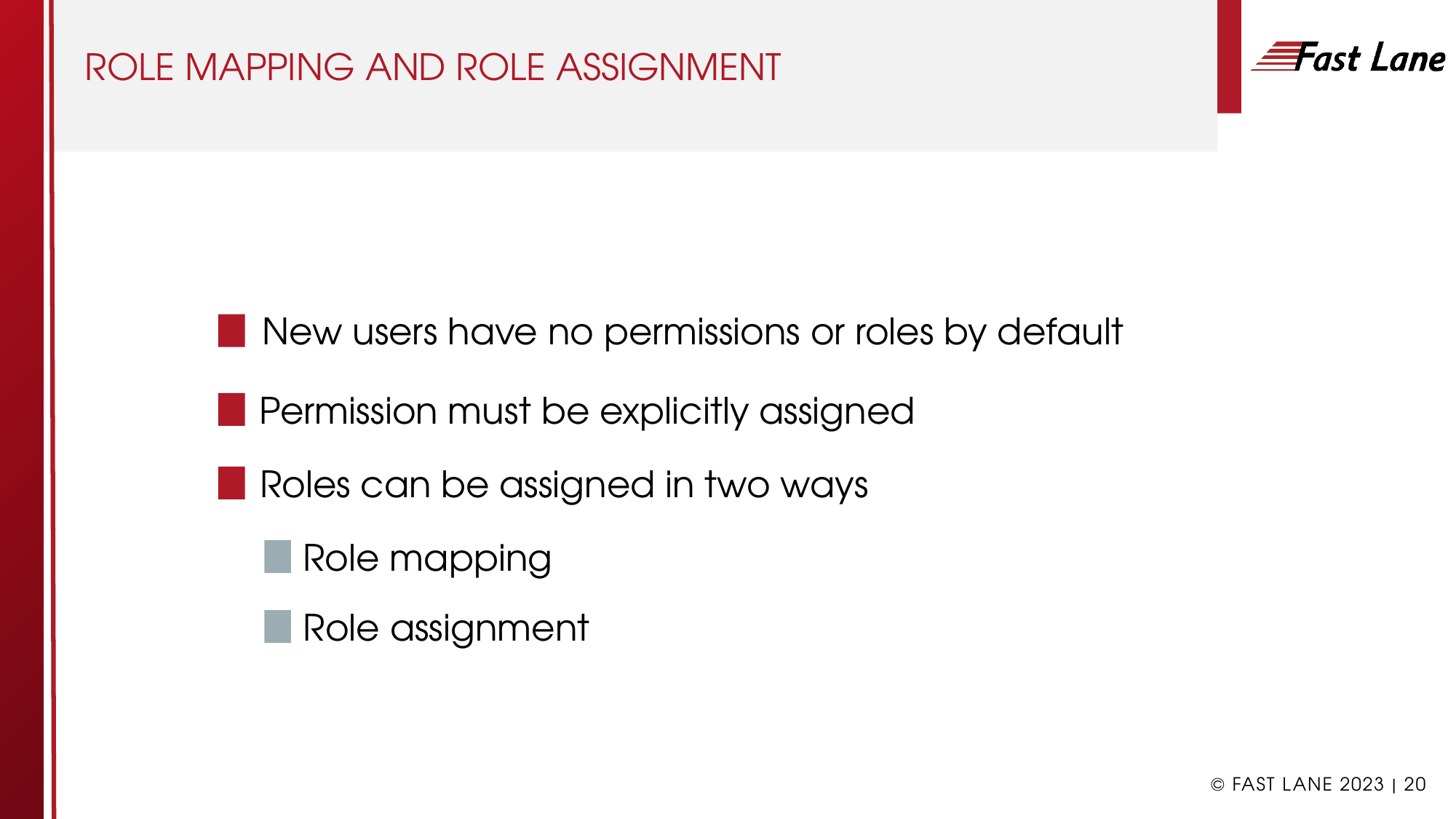

# Role mapping and role assignment
New users have no permissions or roles by default

Permission must be explicitly assigned

Roles can be assigned in two ways

Role mapping

Role assignment